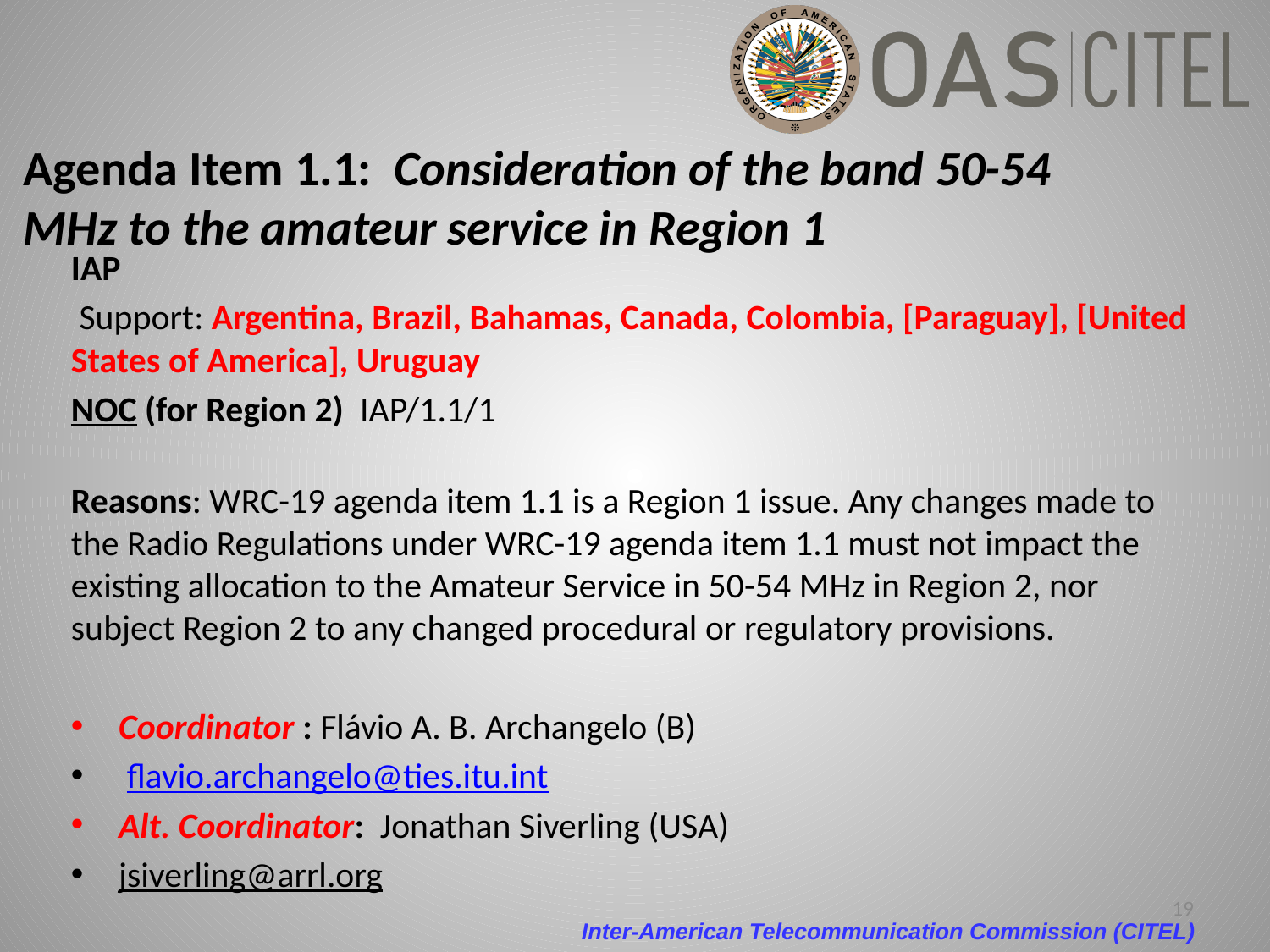

# Agenda Item 1.1:  Consideration of the band 50-54 MHz to the amateur service in Region 1
IAP
 Support: Argentina, Brazil, Bahamas, Canada, Colombia, [Paraguay], [United States of America], Uruguay
NOC (for Region 2)  IAP/1.1/1
Reasons: WRC-19 agenda item 1.1 is a Region 1 issue. Any changes made to the Radio Regulations under WRC-19 agenda item 1.1 must not impact the existing allocation to the Amateur Service in 50-54 MHz in Region 2, nor subject Region 2 to any changed procedural or regulatory provisions.

Coordinator : Flávio A. B. Archangelo (B)
 flavio.archangelo@ties.itu.int
Alt. Coordinator:  Jonathan Siverling (USA)
jsiverling@arrl.org

Issue Coordinator:  Flávio ARCHANGELO (B) Flavio.archangelo@labre.org.br
19